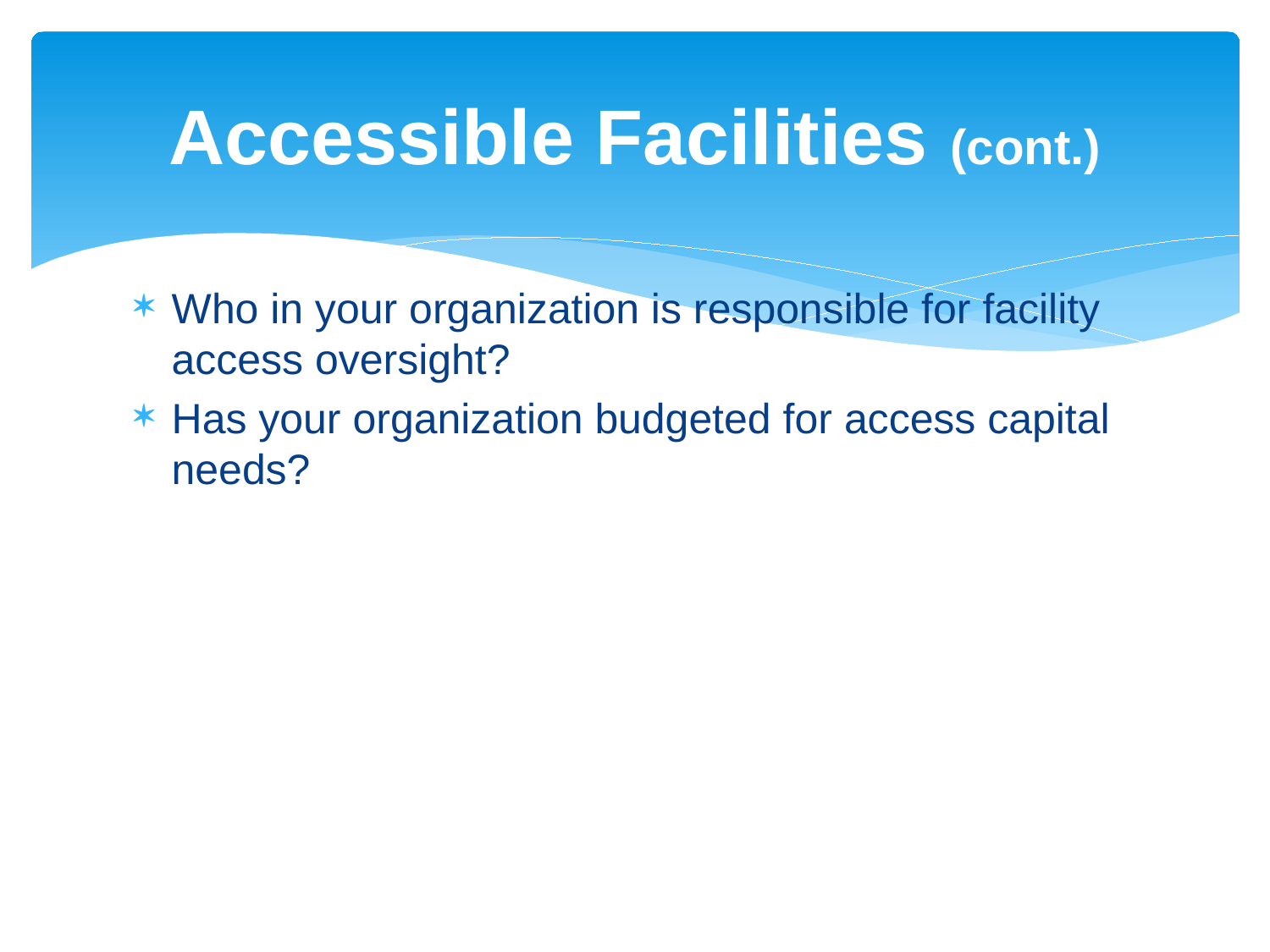

# Accessible Facilities (cont.)
Who in your organization is responsible for facility access oversight?
Has your organization budgeted for access capital needs?